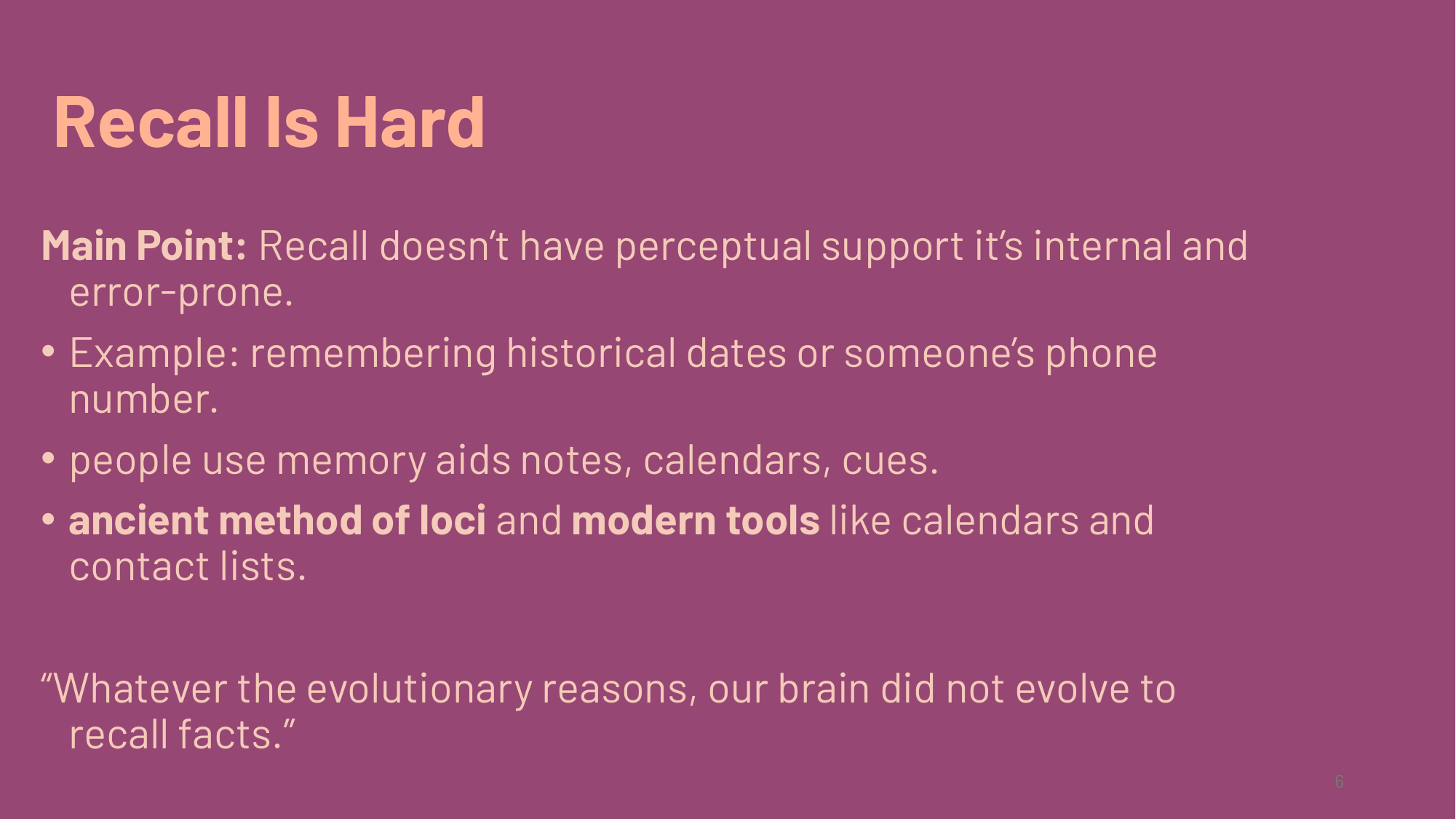

# Recall Is Hard

Main Point: Recall doesn’t have perceptual support it’s internal and error-prone.
Example: remembering historical dates or someone’s phone number.
people use memory aids notes, calendars, cues.
ancient method of loci and modern tools like calendars and contact lists.

“Whatever the evolutionary reasons, our brain did not evolve to recall facts.”

6